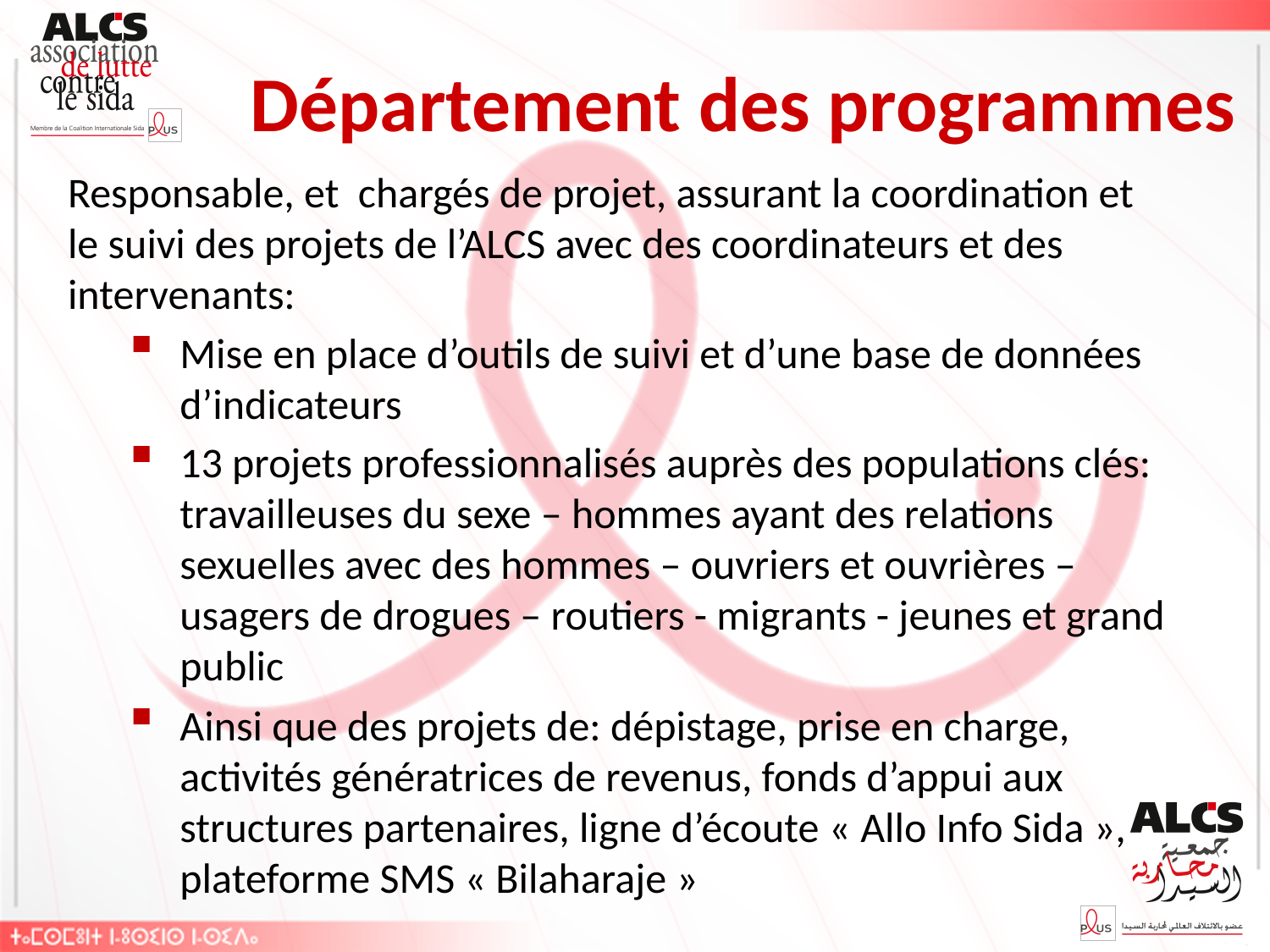

# Département des programmes
Responsable, et  chargés de projet, assurant la coordination et le suivi des projets de l’ALCS avec des coordinateurs et des intervenants:
Mise en place d’outils de suivi et d’une base de données d’indicateurs
13 projets professionnalisés auprès des populations clés:  travailleuses du sexe – hommes ayant des relations sexuelles avec des hommes – ouvriers et ouvrières – usagers de drogues – routiers - migrants - jeunes et grand public
Ainsi que des projets de: dépistage, prise en charge, activités génératrices de revenus, fonds d’appui aux structures partenaires, ligne d’écoute « Allo Info Sida »,  plateforme SMS « Bilaharaje »